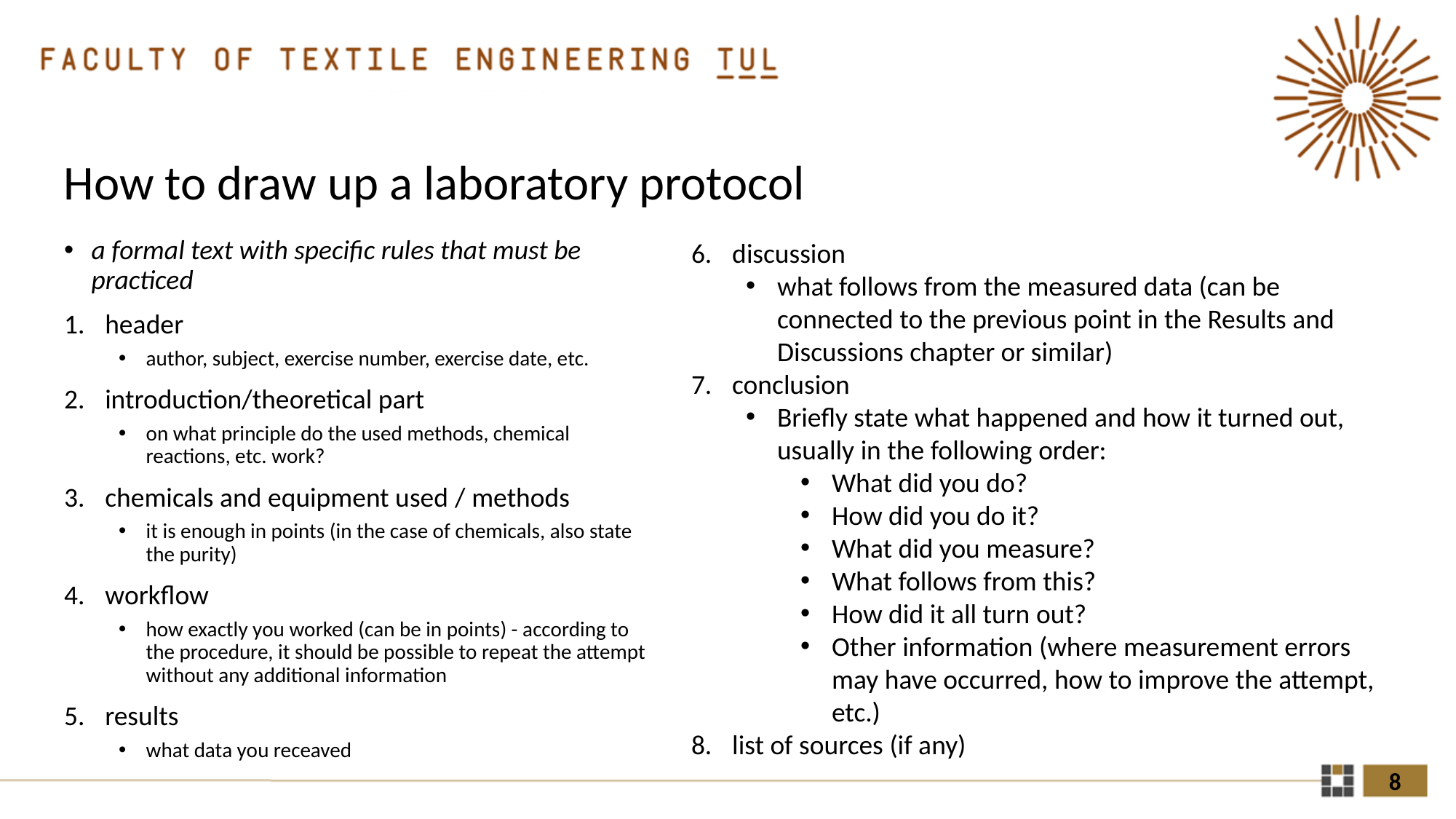

# How to draw up a laboratory protocol
a formal text with specific rules that must be practiced
header
author, subject, exercise number, exercise date, etc.
introduction/theoretical part
on what principle do the used methods, chemical reactions, etc. work?
chemicals and equipment used / methods
it is enough in points (in the case of chemicals, also state the purity)
workflow
how exactly you worked (can be in points) - according to the procedure, it should be possible to repeat the attempt without any additional information
results
what data you receaved
discussion
what follows from the measured data (can be connected to the previous point in the Results and Discussions chapter or similar)
conclusion
Briefly state what happened and how it turned out, usually in the following order:
What did you do?
How did you do it?
What did you measure?
What follows from this?
How did it all turn out?
Other information (where measurement errors may have occurred, how to improve the attempt, etc.)
list of sources (if any)
8